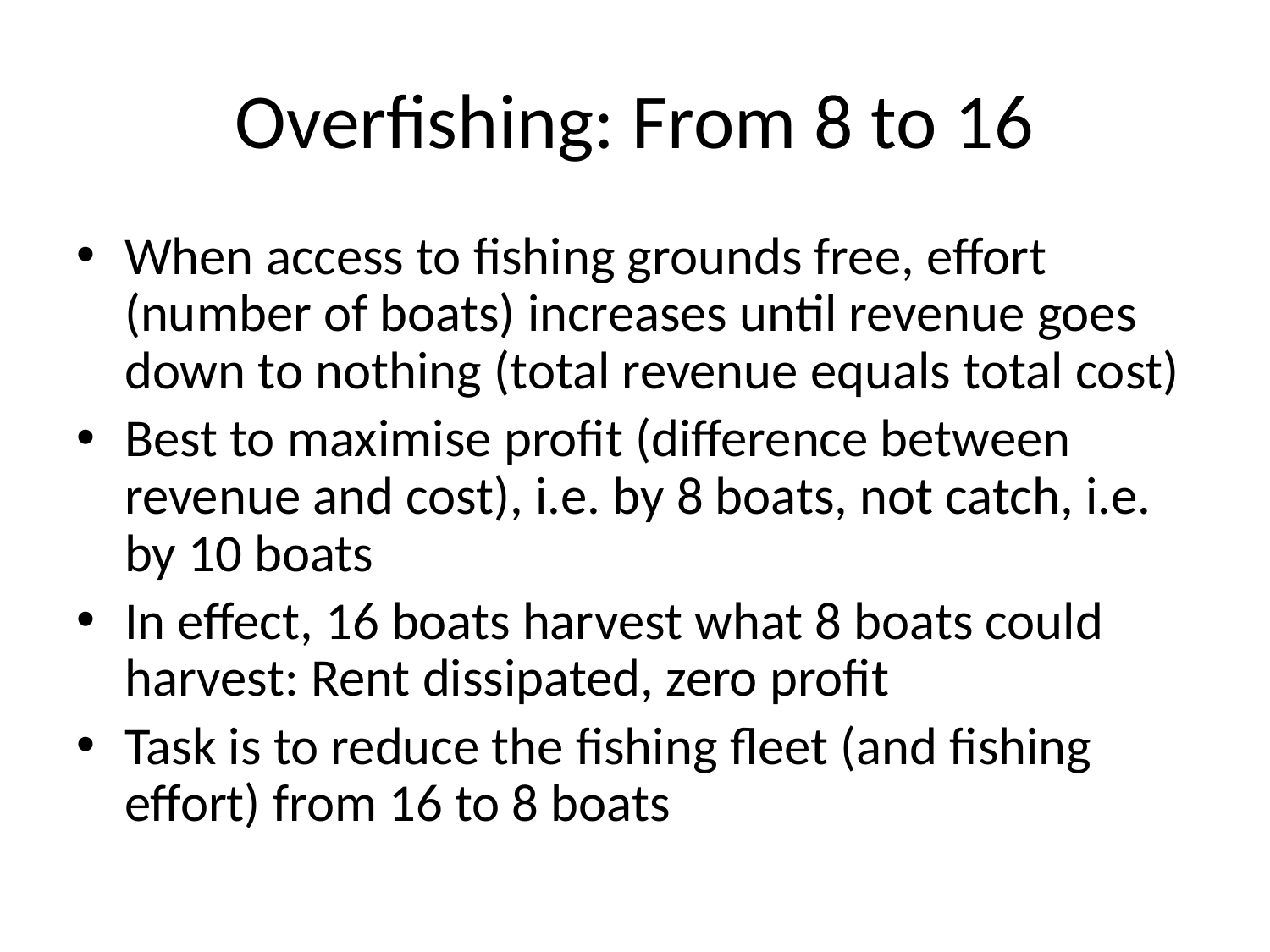

# Overfishing: From 8 to 16
When access to fishing grounds free, effort (number of boats) increases until revenue goes down to nothing (total revenue equals total cost)
Best to maximise profit (difference between revenue and cost), i.e. by 8 boats, not catch, i.e. by 10 boats
In effect, 16 boats harvest what 8 boats could harvest: Rent dissipated, zero profit
Task is to reduce the fishing fleet (and fishing effort) from 16 to 8 boats